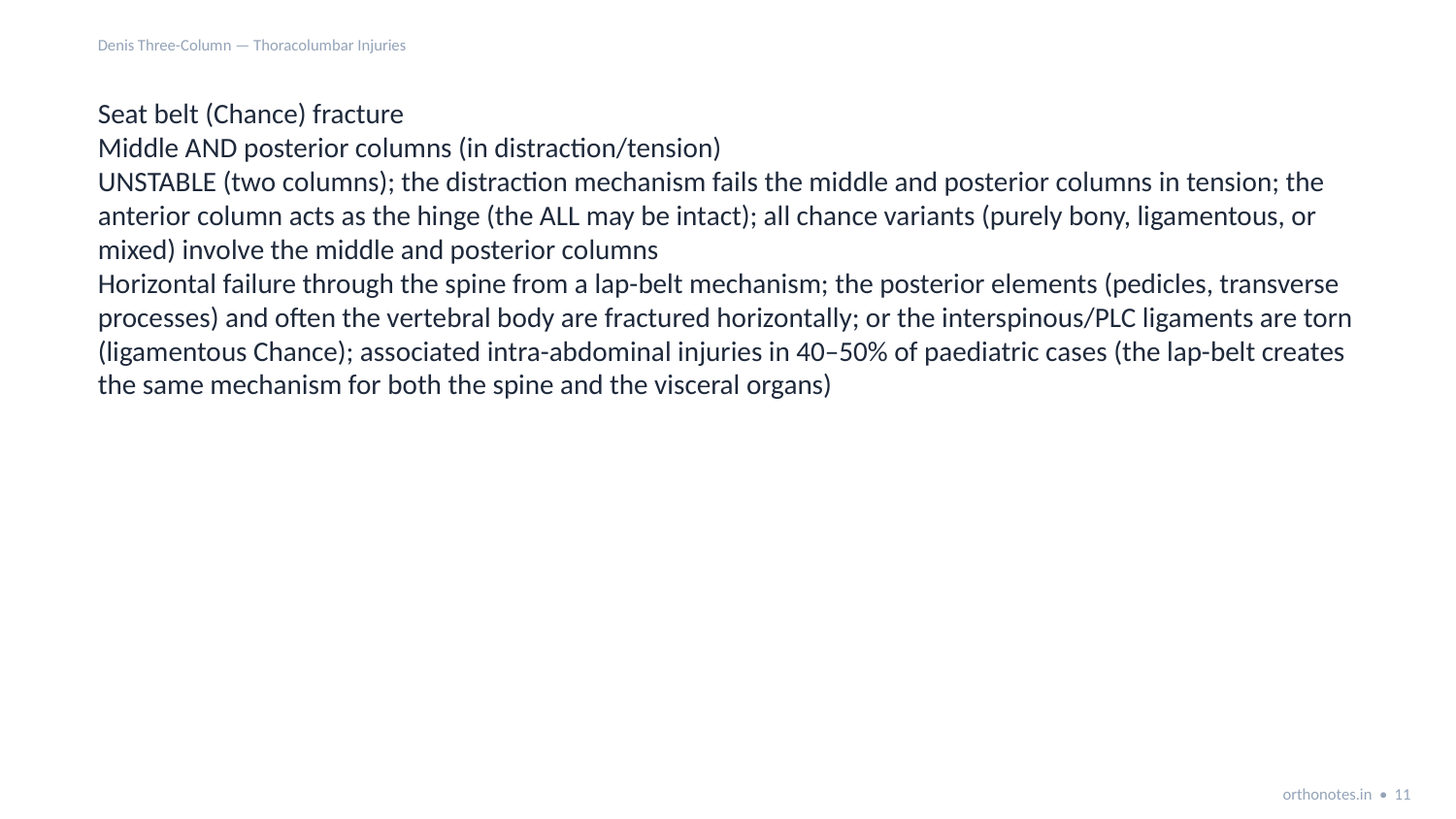

Denis Three-Column — Thoracolumbar Injuries
Seat belt (Chance) fracture
Middle AND posterior columns (in distraction/tension)
UNSTABLE (two columns); the distraction mechanism fails the middle and posterior columns in tension; the anterior column acts as the hinge (the ALL may be intact); all chance variants (purely bony, ligamentous, or mixed) involve the middle and posterior columns
Horizontal failure through the spine from a lap-belt mechanism; the posterior elements (pedicles, transverse processes) and often the vertebral body are fractured horizontally; or the interspinous/PLC ligaments are torn (ligamentous Chance); associated intra-abdominal injuries in 40–50% of paediatric cases (the lap-belt creates the same mechanism for both the spine and the visceral organs)
orthonotes.in  •  11